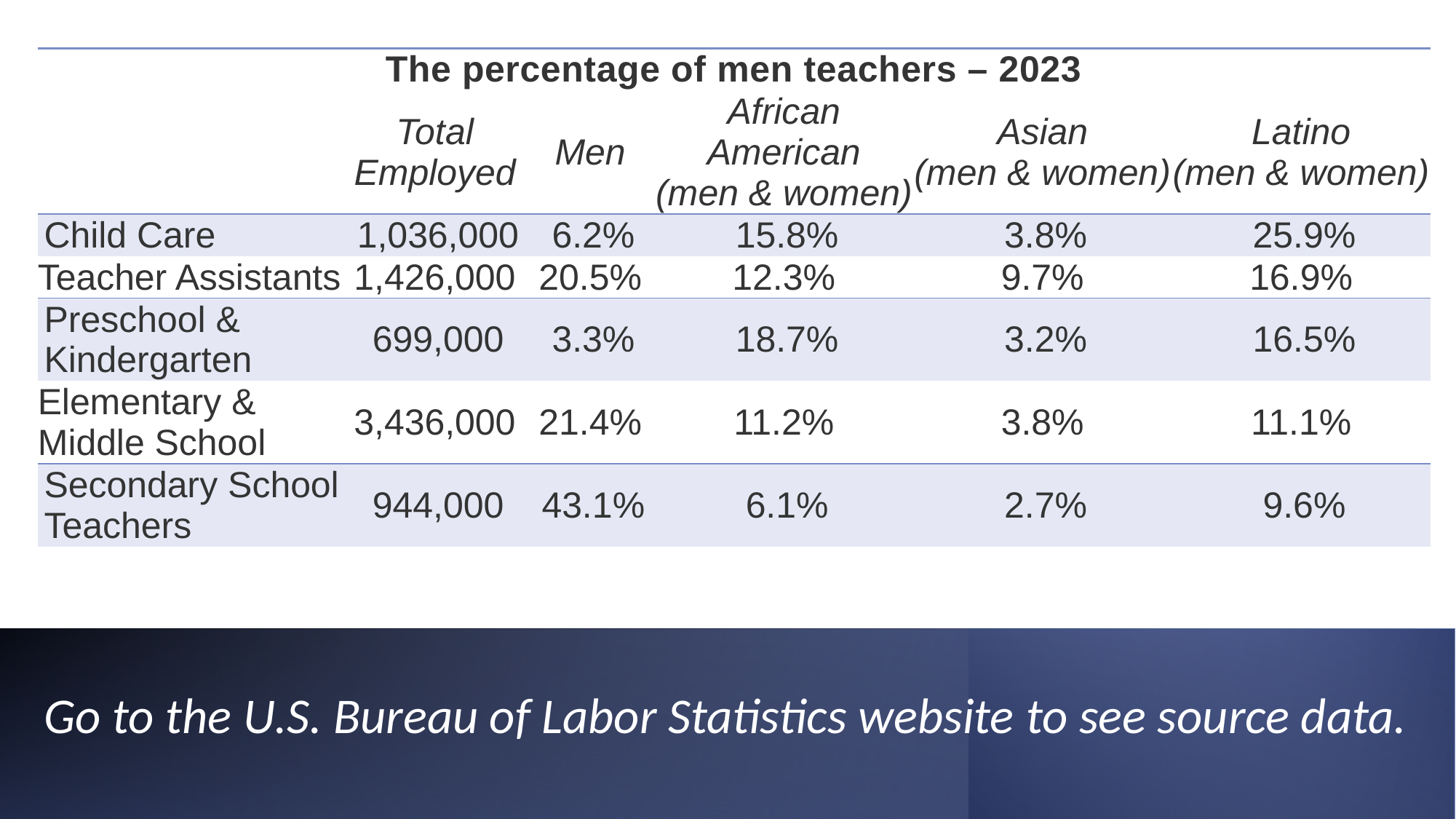

| The percentage of men teachers – 2023 |  |  |  |  |  |
| --- | --- | --- | --- | --- | --- |
|  | Total Employed | Men | African American (men & women) | Asian (men & women) | Latino (men & women) |
| Child Care | 1,036,000 | 6.2% | 15.8% | 3.8% | 25.9% |
| Teacher Assistants | 1,426,000 | 20.5% | 12.3% | 9.7% | 16.9% |
| Preschool & Kindergarten | 699,000 | 3.3% | 18.7% | 3.2% | 16.5% |
| Elementary & Middle School | 3,436,000 | 21.4% | 11.2% | 3.8% | 11.1% |
| Secondary School Teachers | 944,000 | 43.1% | 6.1% | 2.7% | 9.6% |

# Go to the U.S. Bureau of Labor Statistics website to see source data.